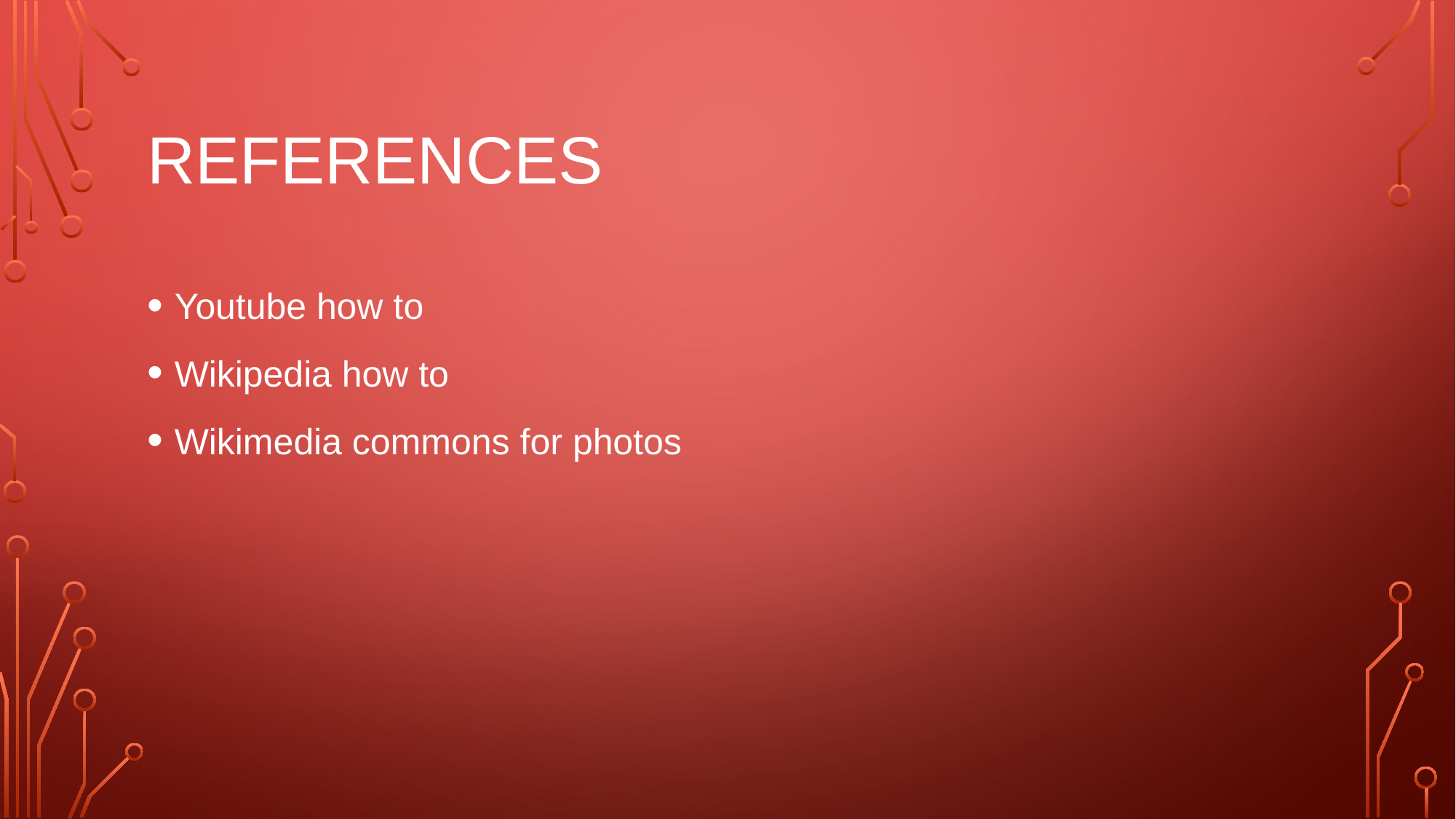

# References
Youtube how to
Wikipedia how to
Wikimedia commons for photos